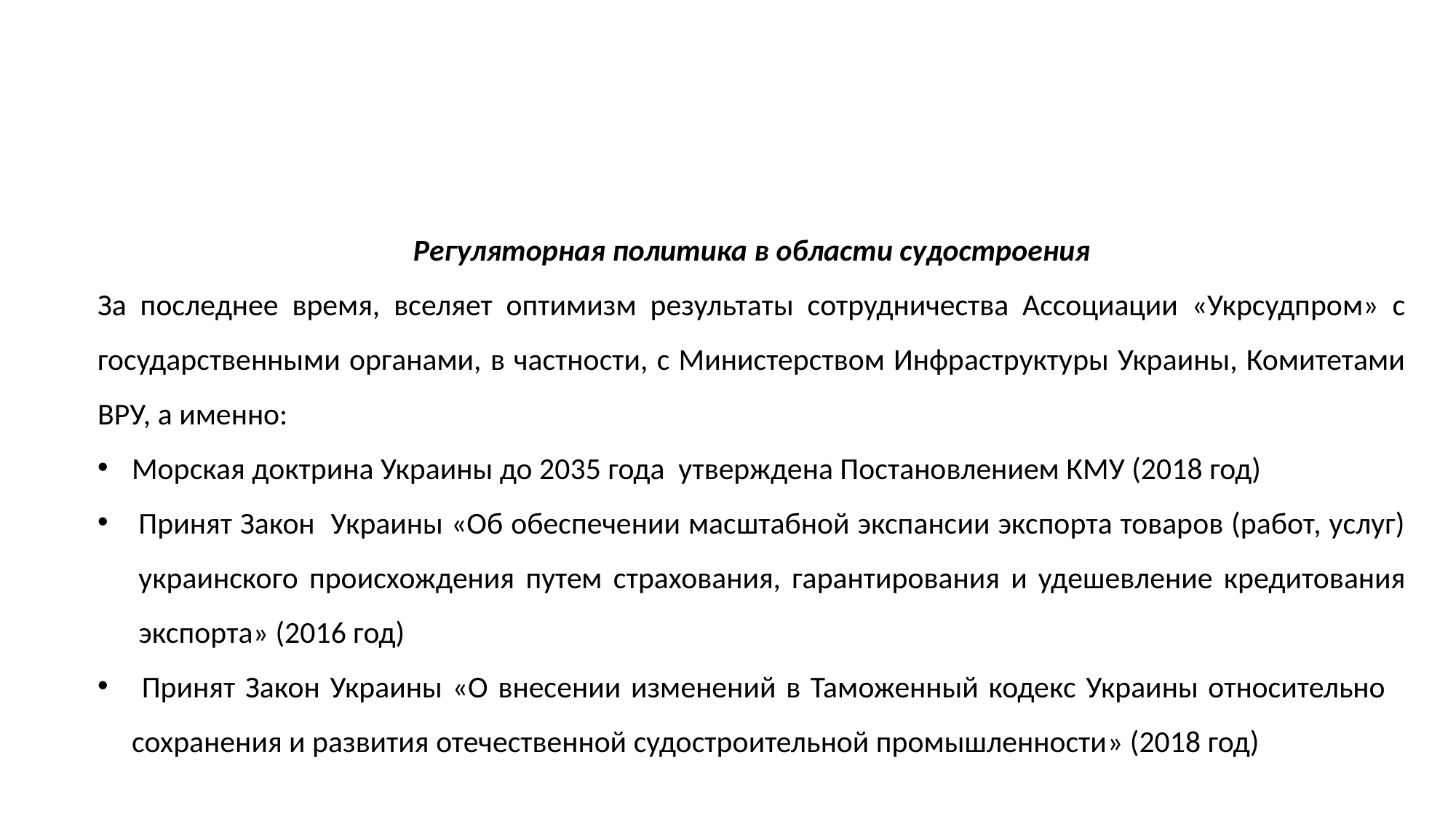

Регуляторная политика в области судостроения
За последнее время, вселяет оптимизм результаты сотрудничества Ассоциации «Укрсудпром» с государственными органами, в частности, с Министерством Инфраструктуры Украины, Комитетами ВРУ, а именно:
Морская доктрина Украины до 2035 года  утверждена Постановлением КМУ (2018 год)
Принят Закон  Украины «Об обеспечении масштабной экспансии экспорта товаров (работ, услуг) украинского происхождения путем страхования, гарантирования и удешевление кредитования экспорта» (2016 год)
 Принят Закон Украины «О внесении изменений в Таможенный кодекс Украины относительно   сохранения и развития отечественной судостроительной промышленности» (2018 год)